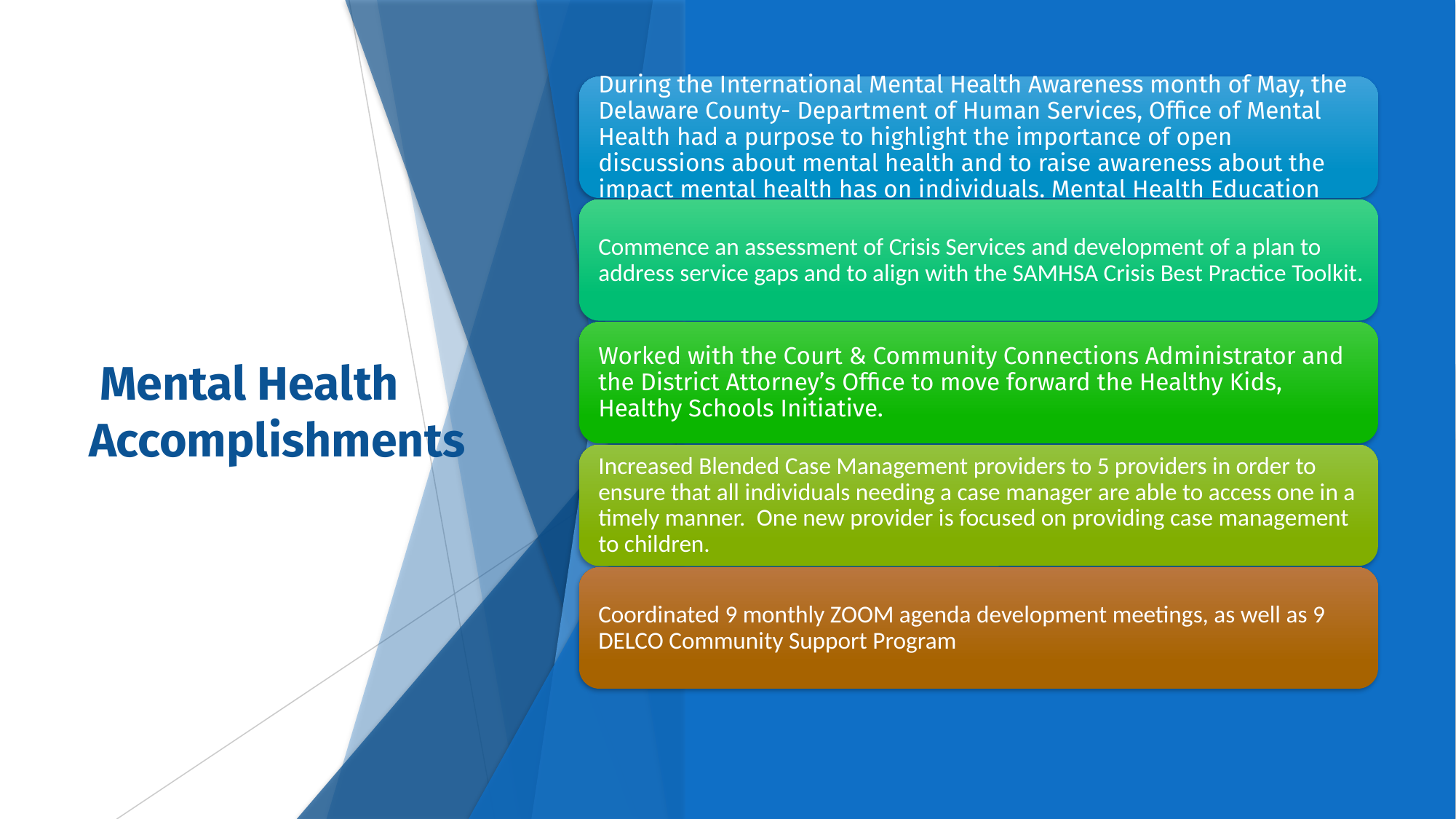

During the International Mental Health Awareness month of May, the Delaware County- Department of Human Services, Office of Mental Health had a purpose to highlight the importance of open discussions about mental health and to raise awareness about the impact mental health has on individuals. Mental Health Education
Commence an assessment of Crisis Services and development of a plan to address service gaps and to align with the SAMHSA Crisis Best Practice Toolkit.
Worked with the Court & Community Connections Administrator and the District Attorney’s Office to move forward the Healthy Kids, Healthy Schools Initiative.
Increased Blended Case Management providers to 5 providers in order to ensure that all individuals needing a case manager are able to access one in a timely manner.  One new provider is focused on providing case management to children.
Coordinated 9 monthly ZOOM agenda development meetings, as well as 9 DELCO Community Support Program
# Mental Health Accomplishments